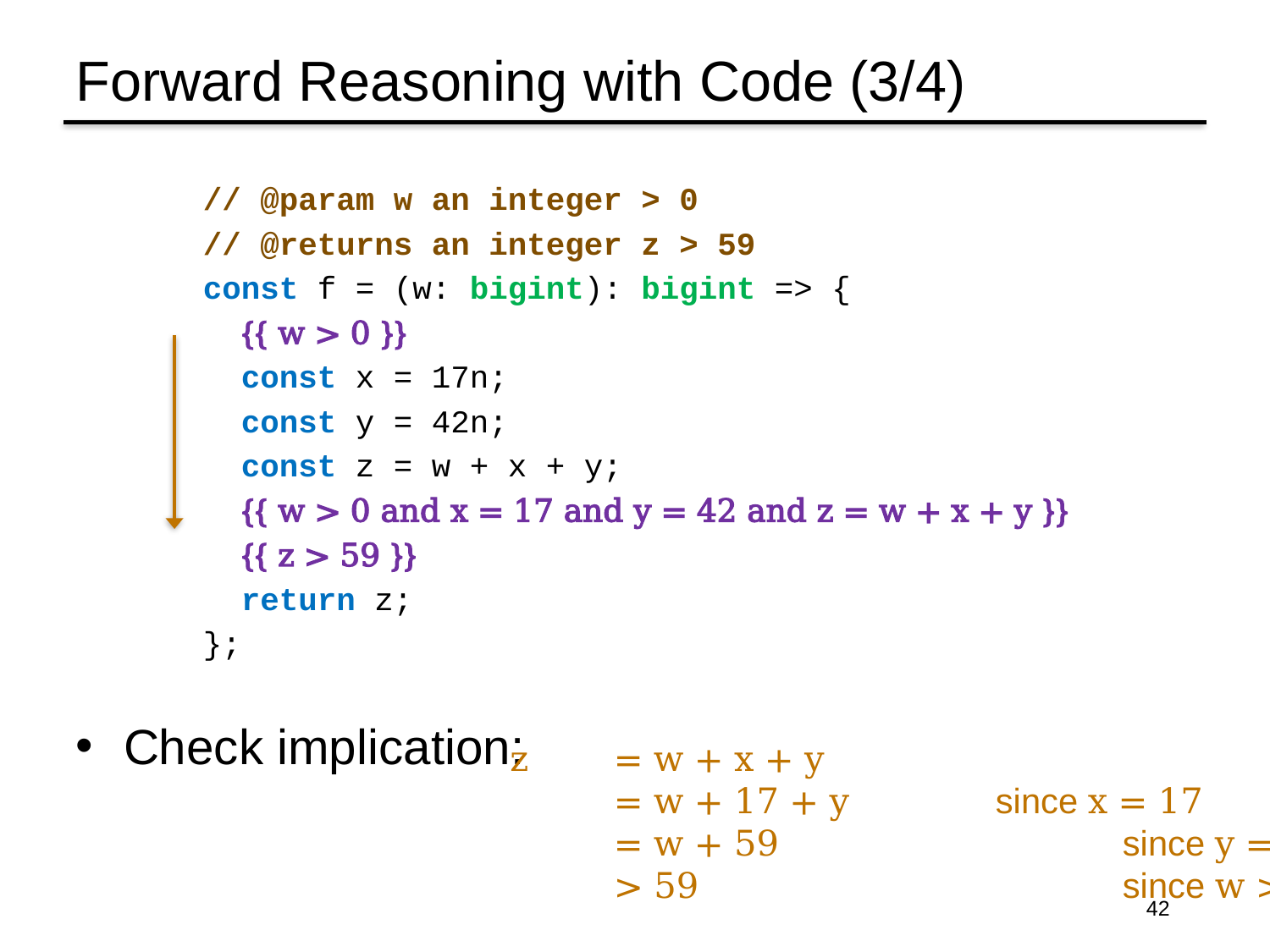

# Forward Reasoning with Code (3/4)
// @param w an integer > 0
// @returns an integer z > 59
const f = (w: bigint): bigint => {
  {{ w > 0 }}
  const x = 17n;
  const y = 42n;
  const z = w + x + y;
  {{ w > 0 and x = 17 and y = 42 and z = w + x + y }}
  {{ z > 59 }}
  return z;
};

Check implication:
  z	= w + x + y
	= w + 17 + y		since x = 17
	= w + 59			since y = 42
	> 59				since w > 0
42